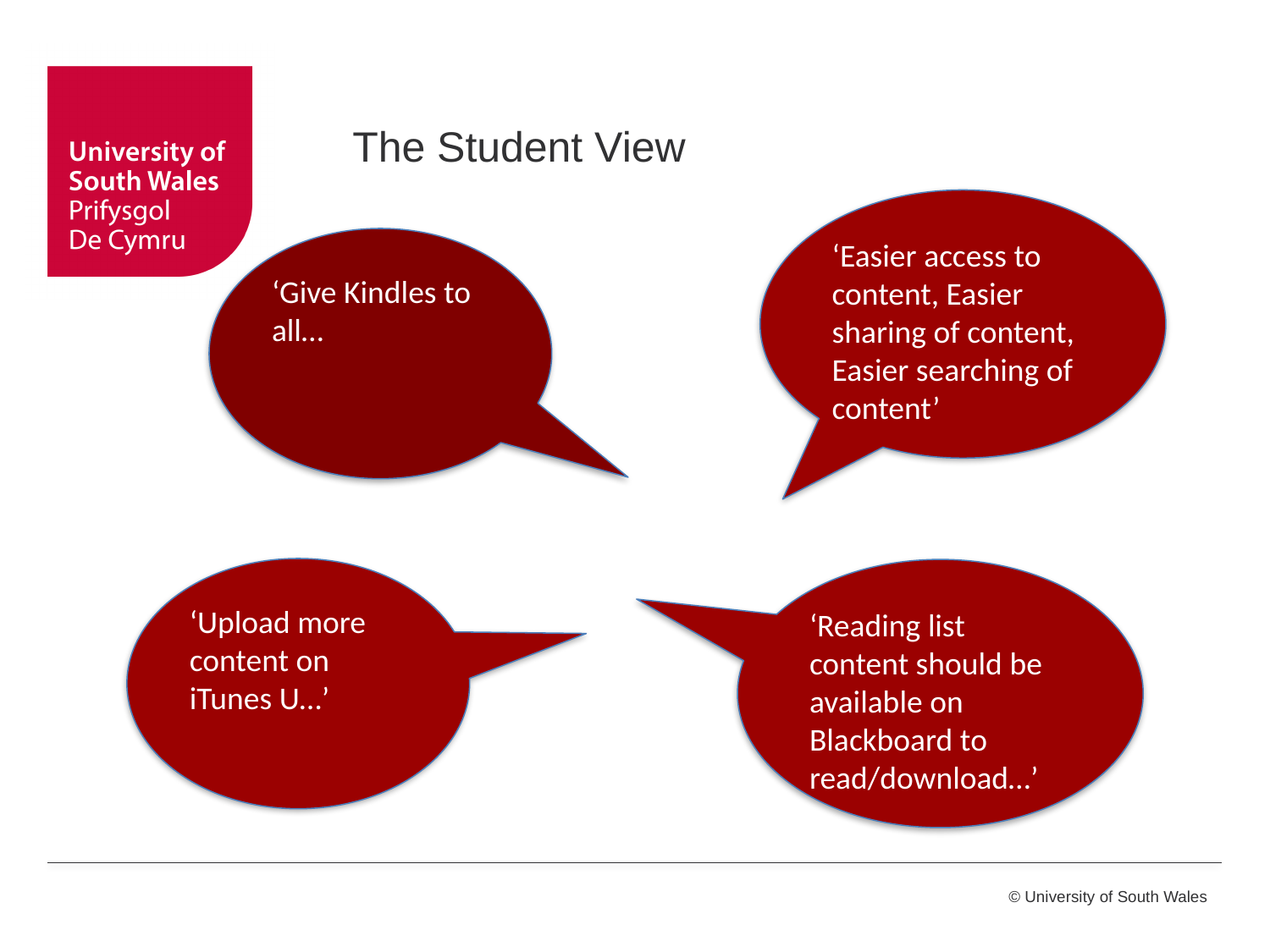

The Student View

‘Easier access to content, Easier sharing of content, Easier searching of content’
‘Give Kindles to all…
‘Upload more content on iTunes U…’
‘Reading list content should be available on Blackboard to read/download…’